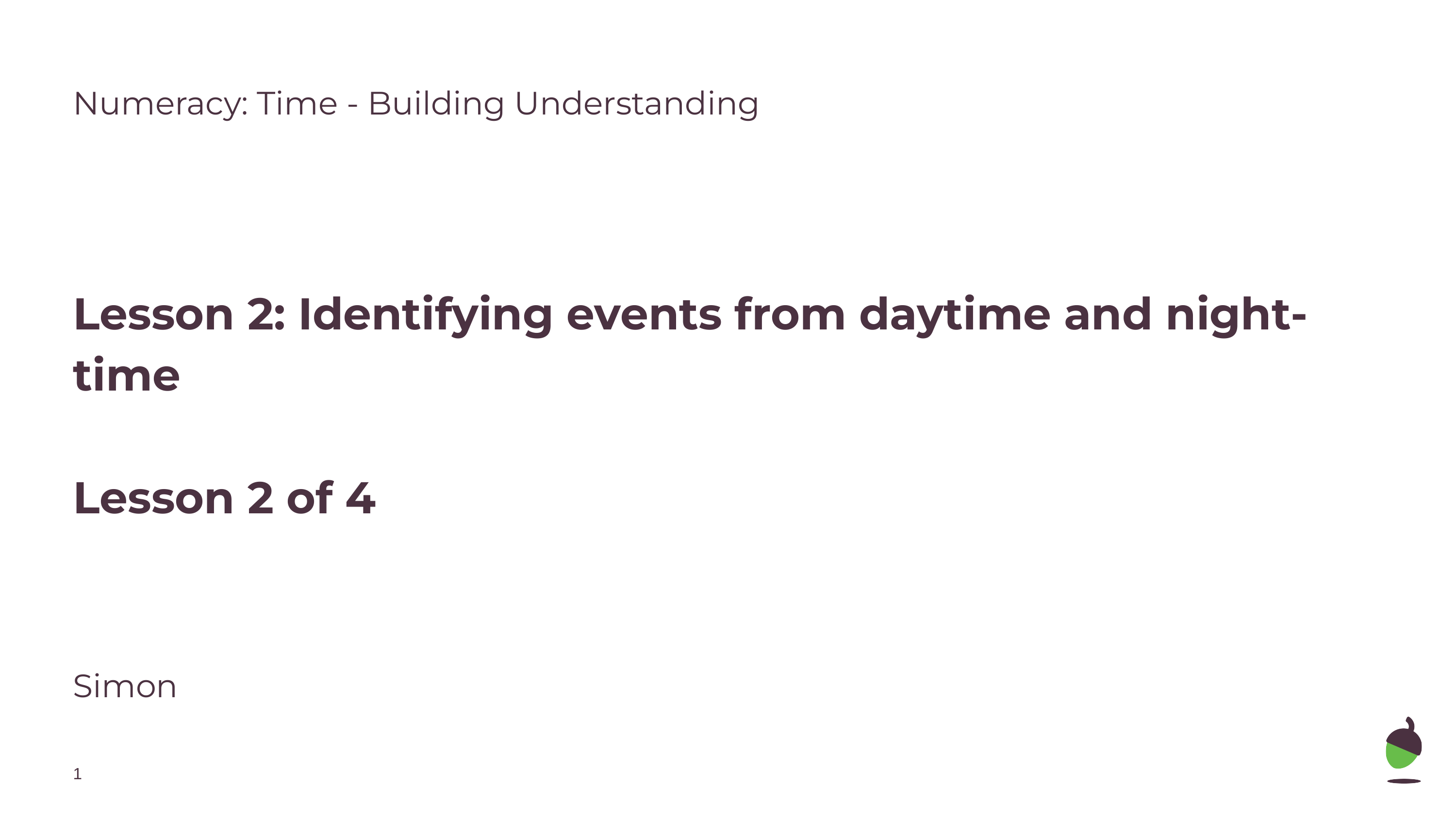

Numeracy: Time - Building Understanding
Lesson 2: Identifying events from daytime and night-time

Lesson 2 of 4
Simon
1